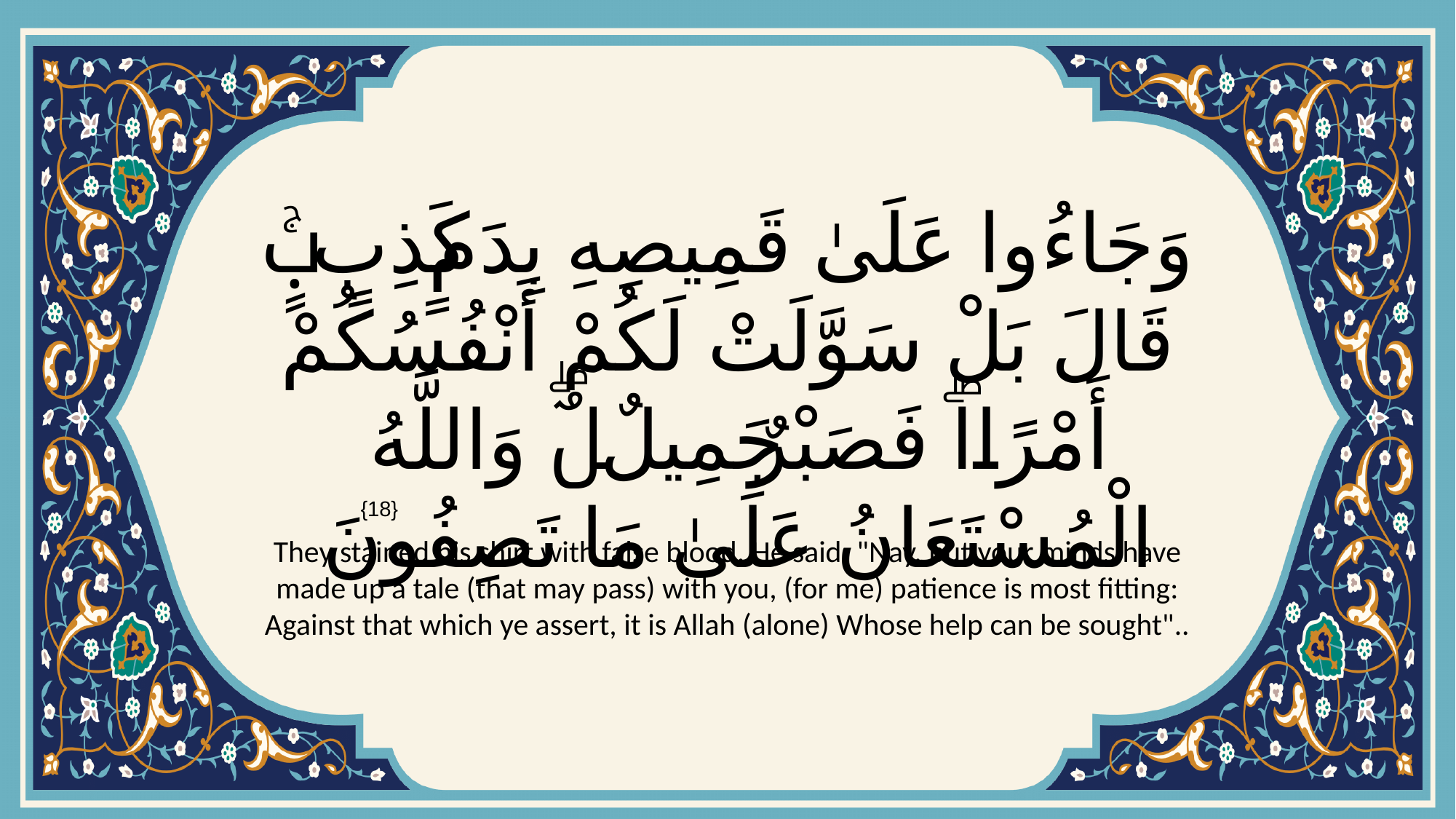

# وَجَاءُوا عَلَىٰ قَمِيصِهِ بِدَمٍ كَذِبٍۚ قَالَ بَلْ سَوَّلَتْ لَكُمْ أَنْفُسُكُمْ أَمْرًاۖ فَصَبْرٌ جَمِيلٌۖ وَاللَّهُ الْمُسْتَعَانُ عَلَىٰ مَا تَصِفُونَ
{18}
They stained his shirt with false blood. He said: "Nay, but your minds have made up a tale (that may pass) with you, (for me) patience is most fitting: Against that which ye assert, it is Allah (alone) Whose help can be sought"..